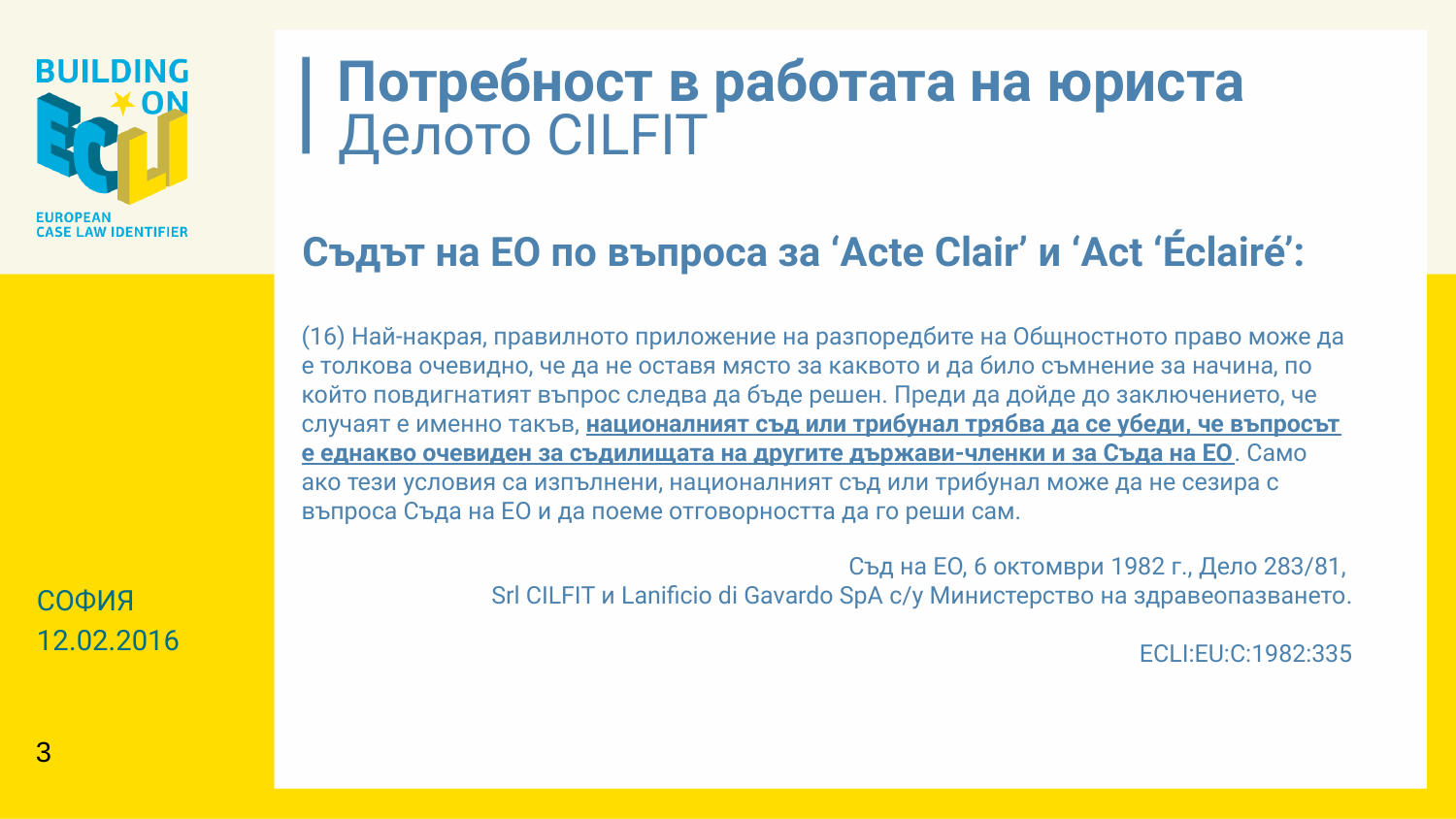

Потребност в работата на юриста
Делото CILFIT

Съдът на ЕО по въпроса за ‘Acte Clair’ и ‘Act ‘Éclairé’:
(16) Най-накрая, правилното приложение на разпоредбите на Общностното право може да е толкова очевидно, че да не оставя място за каквото и да било съмнение за начина, по който повдигнатият въпрос следва да бъде решен. Преди да дойде до заключението, че случаят е именно такъв, националният съд или трибунал трябва да се убеди, че въпросът е еднакво очевиден за съдилищата на другите държави-членки и за Съда на ЕО. Само ако тези условия са изпълнени, националният съд или трибунал може да не сезира с въпроса Съда на ЕО и да поеме отговорността да го реши сам.

Съд на ЕО, 6 октомври 1982 г., Дело 283/81,
Srl CILFIT и Lanificio di Gavardo SpA с/у Министерство на здравеопазването.

ECLI:EU:C:1982:335
СОФИЯ
12.02.2016
3